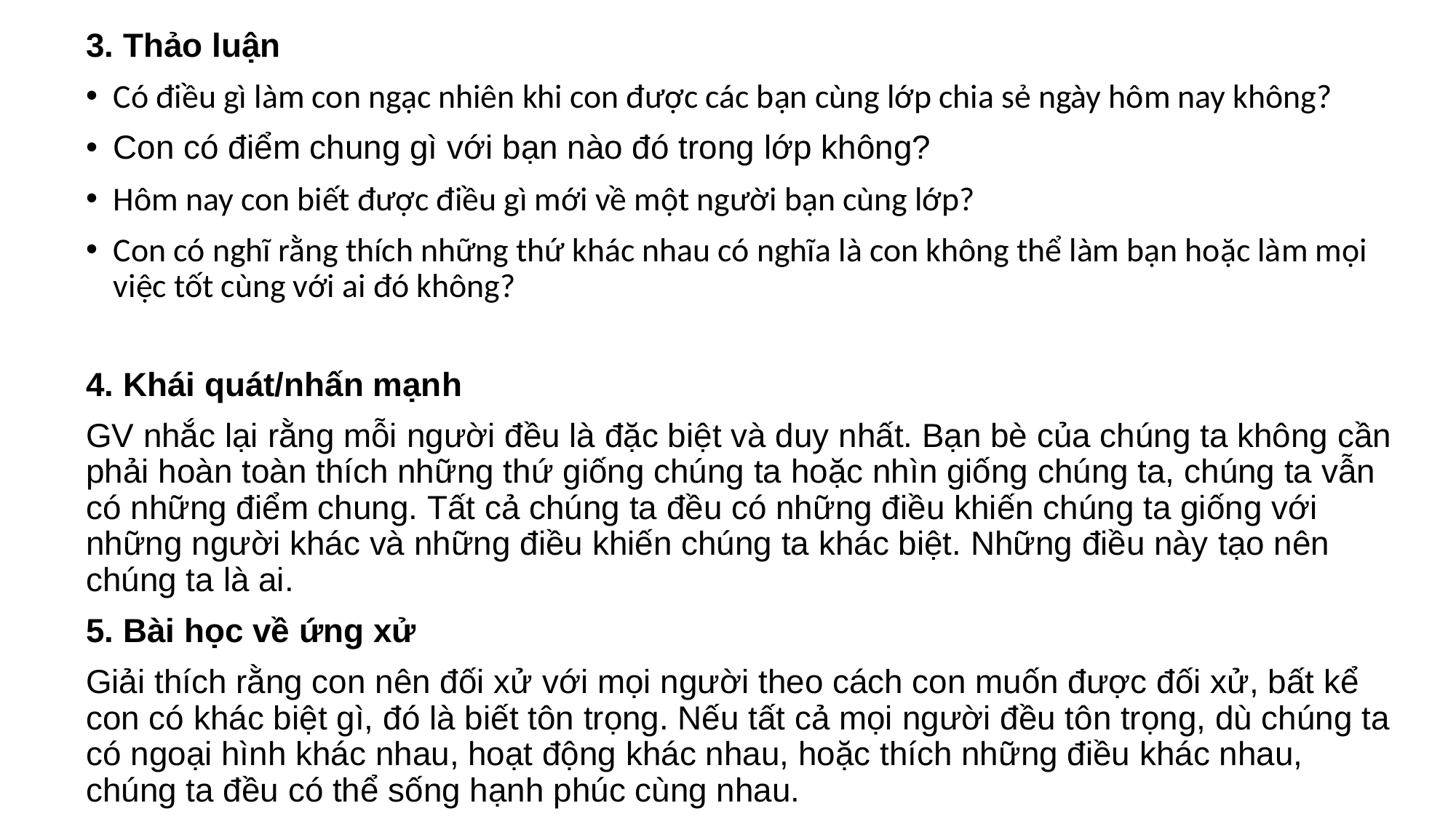

3. Thảo luận
Có điều gì làm con ngạc nhiên khi con được các bạn cùng lớp chia sẻ ngày hôm nay không?
Con có điểm chung gì với bạn nào đó trong lớp không?
Hôm nay con biết được điều gì mới về một người bạn cùng lớp?
Con có nghĩ rằng thích những thứ khác nhau có nghĩa là con không thể làm bạn hoặc làm mọi việc tốt cùng với ai đó không?

4. Khái quát/nhấn mạnh
GV nhắc lại rằng mỗi người đều là đặc biệt và duy nhất. Bạn bè của chúng ta không cần phải hoàn toàn thích những thứ giống chúng ta hoặc nhìn giống chúng ta, chúng ta vẫn có những điểm chung. Tất cả chúng ta đều có những điều khiến chúng ta giống với những người khác và những điều khiến chúng ta khác biệt. Những điều này tạo nên chúng ta là ai.
5. Bài học về ứng xử
Giải thích rằng con nên đối xử với mọi người theo cách con muốn được đối xử, bất kể con có khác biệt gì, đó là biết tôn trọng. Nếu tất cả mọi người đều tôn trọng, dù chúng ta có ngoại hình khác nhau, hoạt động khác nhau, hoặc thích những điều khác nhau, chúng ta đều có thể sống hạnh phúc cùng nhau.